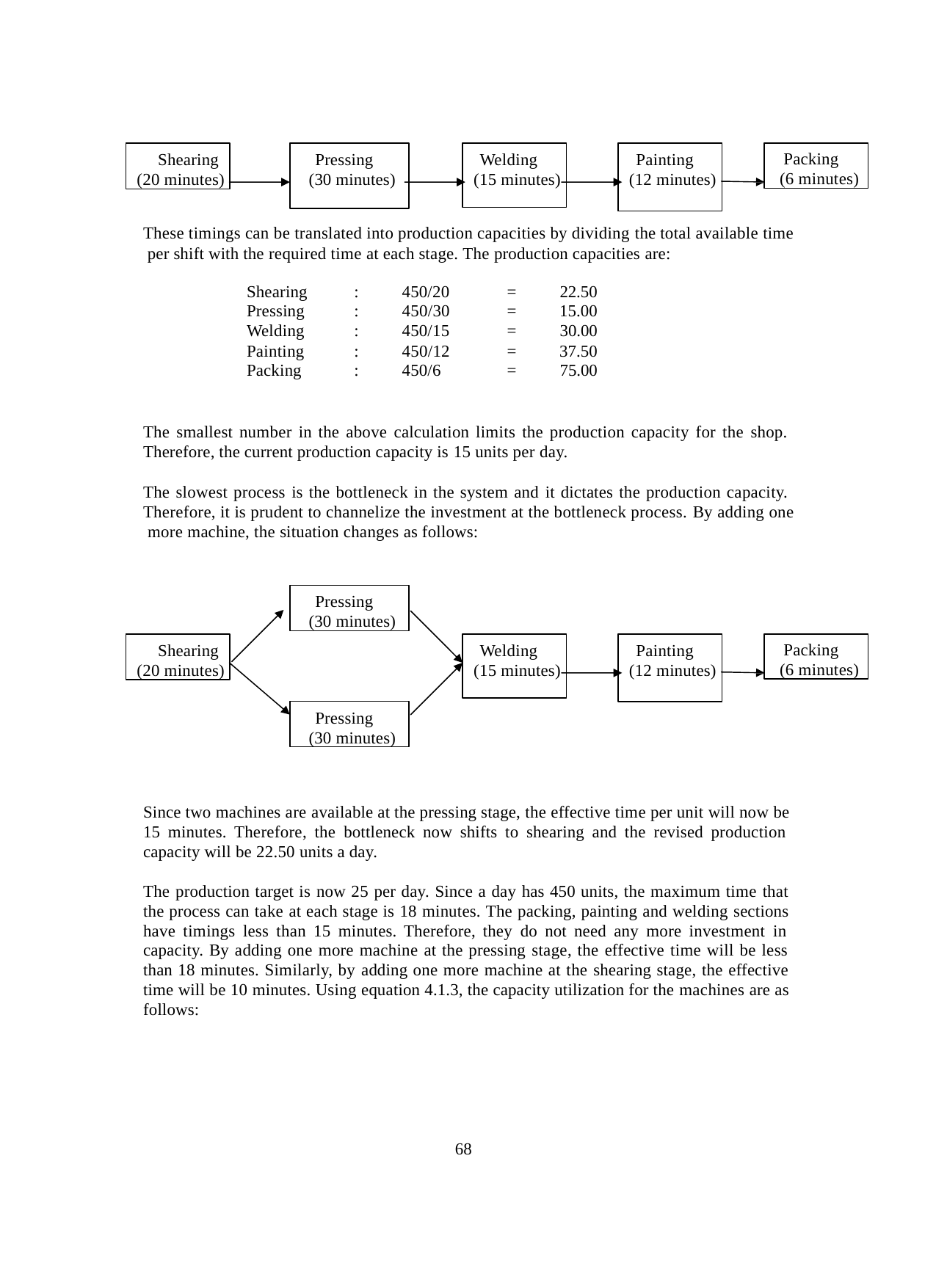

Shearing  (20 minutes)

Packing
(6 minutes)
Pressing  (30 minutes)
Welding  (15 minutes)
Painting  (12 minutes)

These timings can be translated into production capacities by dividing the total available time  per shift with the required time at each stage. The production capacities are:
| Shearing : | 450/20 | = | 22.50 |
| --- | --- | --- | --- |
| Pressing : | 450/30 | = | 15.00 |
| Welding : | 450/15 | = | 30.00 |
| Painting : | 450/12 | = | 37.50 |
| Packing : | 450/6 | = | 75.00 |
The smallest number in the above calculation limits the production capacity for the shop.  Therefore, the current production capacity is 15 units per day.

The slowest process is the bottleneck in the system and it dictates the production capacity.  Therefore, it is prudent to channelize the investment at the bottleneck process. By adding one  more machine, the situation changes as follows:
Pressing  (30 minutes)

Shearing  (20 minutes)

Packing
(6 minutes)
Welding  (15 minutes)
Painting  (12 minutes)
Pressing  (30 minutes)
Since two machines are available at the pressing stage, the effective time per unit will now be  15 minutes. Therefore, the bottleneck now shifts to shearing and the revised production  capacity will be 22.50 units a day.

The production target is now 25 per day. Since a day has 450 units, the maximum time that  the process can take at each stage is 18 minutes. The packing, painting and welding sections  have timings less than 15 minutes. Therefore, they do not need any more investment in  capacity. By adding one more machine at the pressing stage, the effective time will be less  than 18 minutes. Similarly, by adding one more machine at the shearing stage, the effective  time will be 10 minutes. Using equation 4.1.3, the capacity utilization for the machines are as  follows:
68